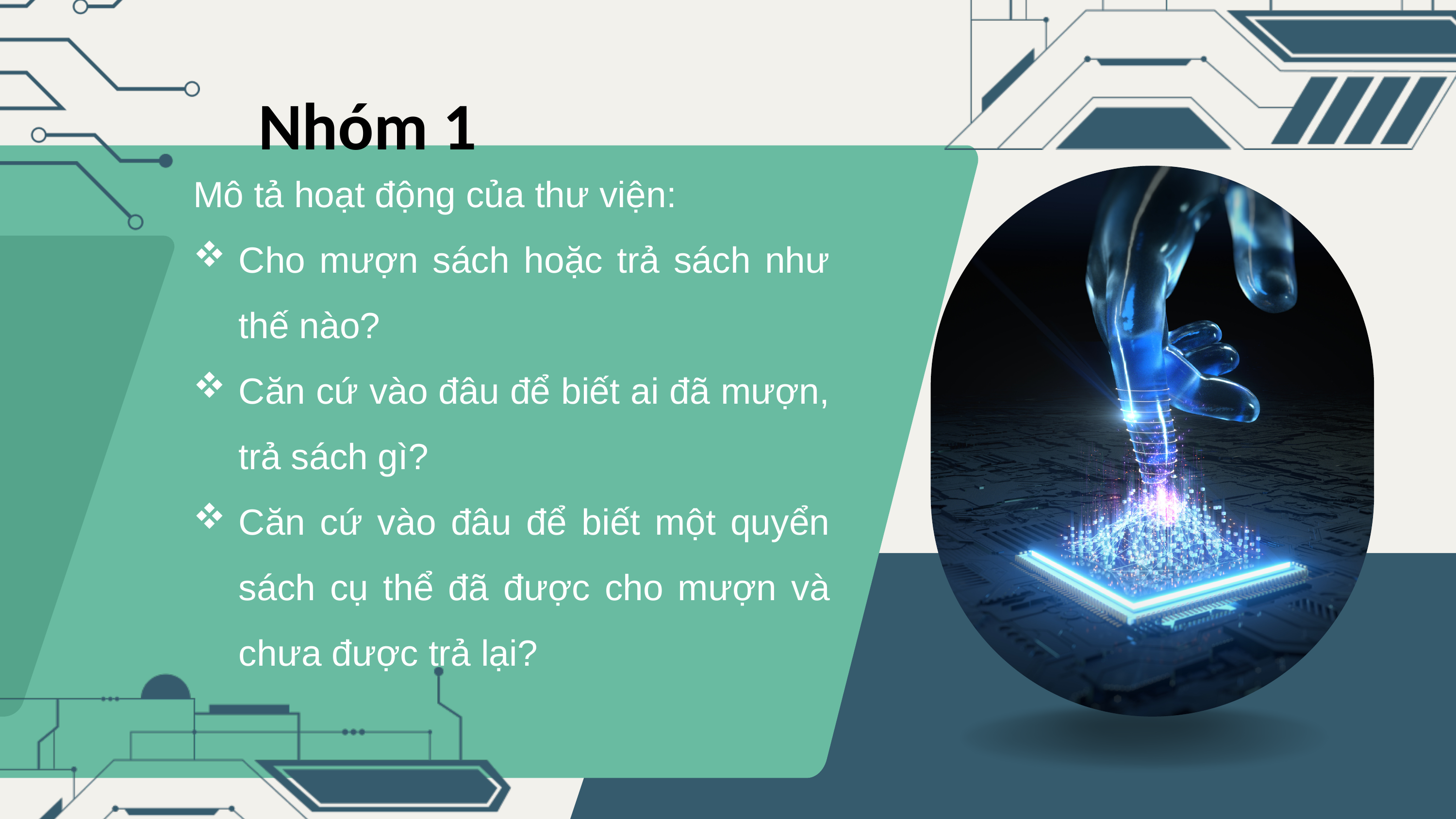

Nhóm 1

Mô tả hoạt động của thư viện:
Cho mượn sách hoặc trả sách như thế nào?
Căn cứ vào đâu để biết ai đã mượn, trả sách gì?
Căn cứ vào đâu để biết một quyển sách cụ thể đã được cho mượn và chưa được trả lại?